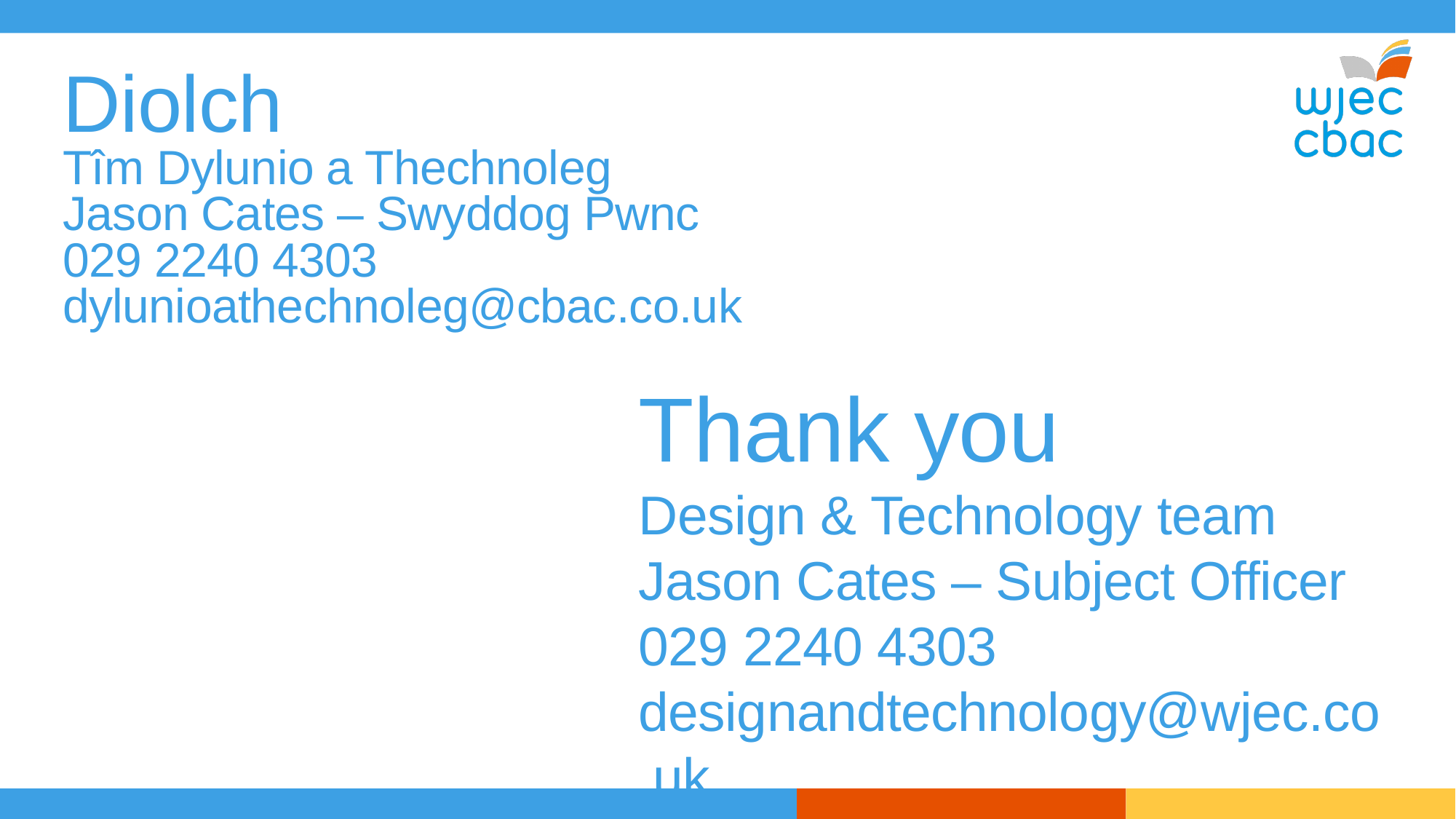

# Diolch Tîm Dylunio a Thechnoleg Jason Cates – Swyddog Pwnc 029 2240 4303 dylunioathechnoleg@cbac.co.uk
Thank you
Design & Technology team
Jason Cates – Subject Officer
029 2240 4303
designandtechnology@wjec.co.uk